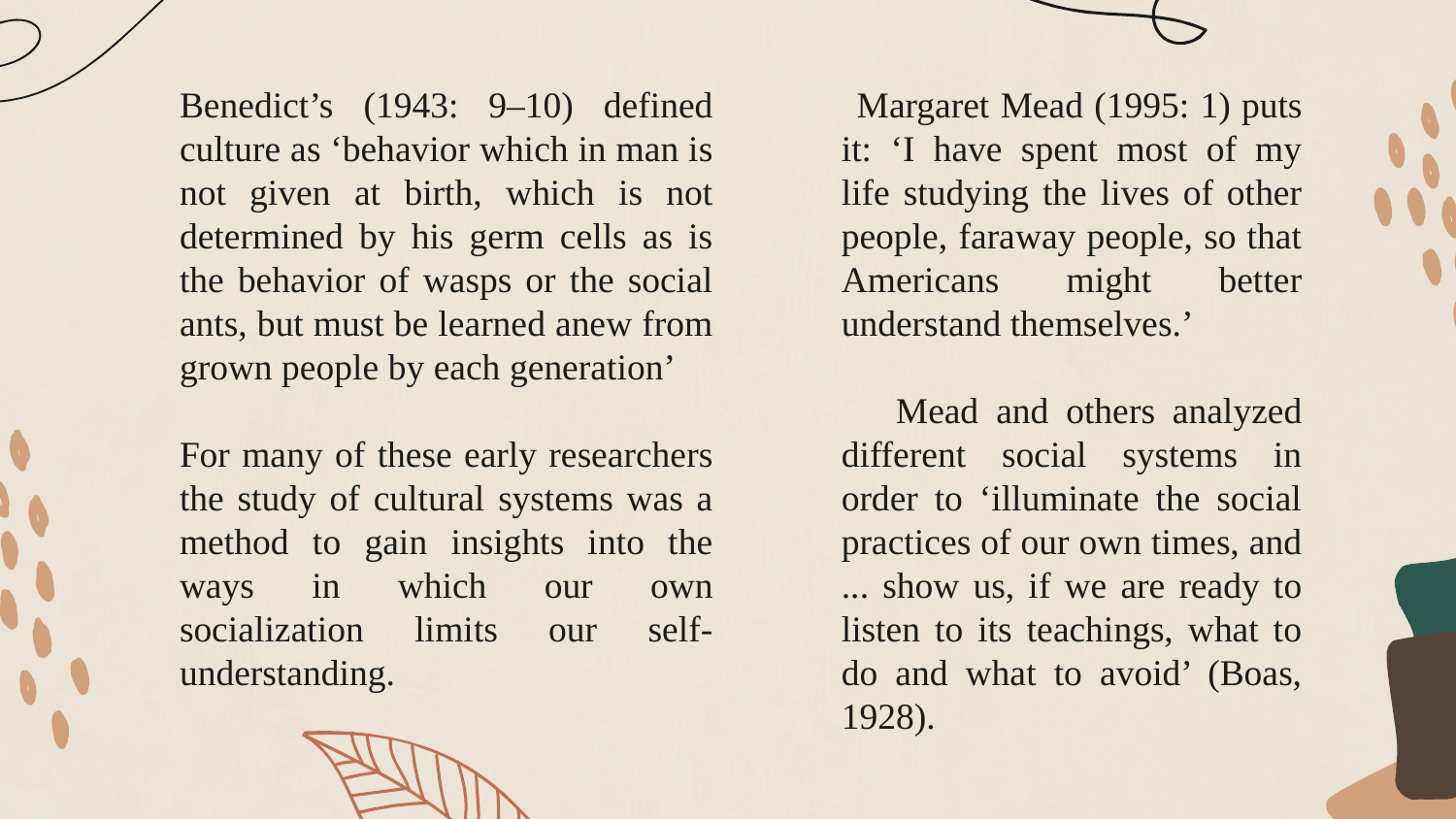

Benedict’s (1943: 9–10) defined culture as ‘behavior which in man is not given at birth, which is not determined by his germ cells as is the behavior of wasps or the social ants, but must be learned anew from grown people by each generation’

For many of these early researchers the study of cultural systems was a method to gain insights into the ways in which our own socialization limits our self-understanding.
      Margaret Mead (1995: 1) puts it: ‘I have spent most of my life studying the lives of other people, faraway people, so that Americans might better understand themselves.’

      Mead and others analyzed different social systems in order to ‘illuminate the social practices of our own times, and ... show us, if we are ready to listen to its teachings, what to do and what to avoid’ (Boas, 1928).